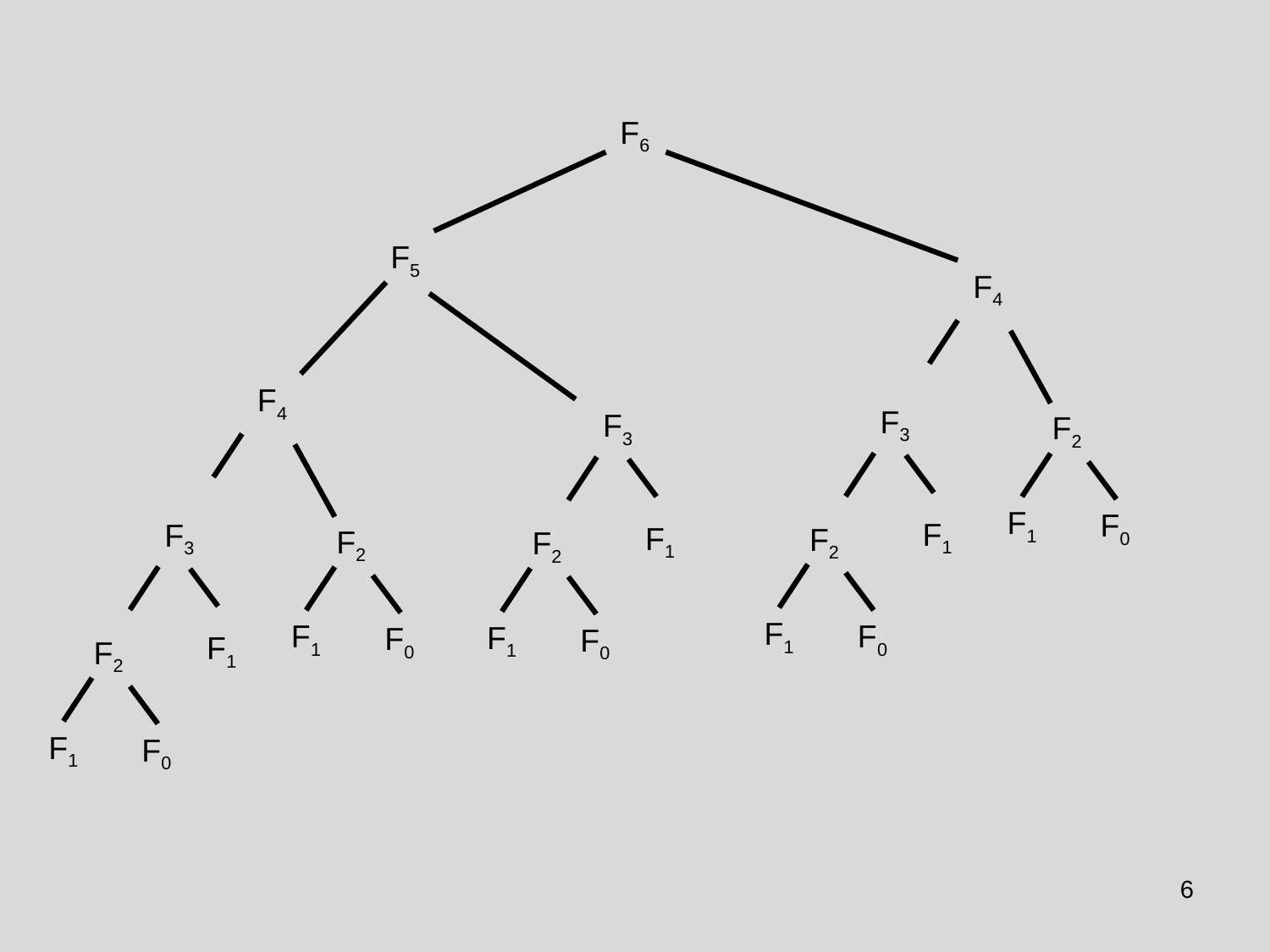

F6
F5
F4
F4
F3
F3
F2
F1
F0
F1
F3
F1
F2
F2
F2
F1
F0
F1
F1
F0
F0
F1
F2
F1
F0
6